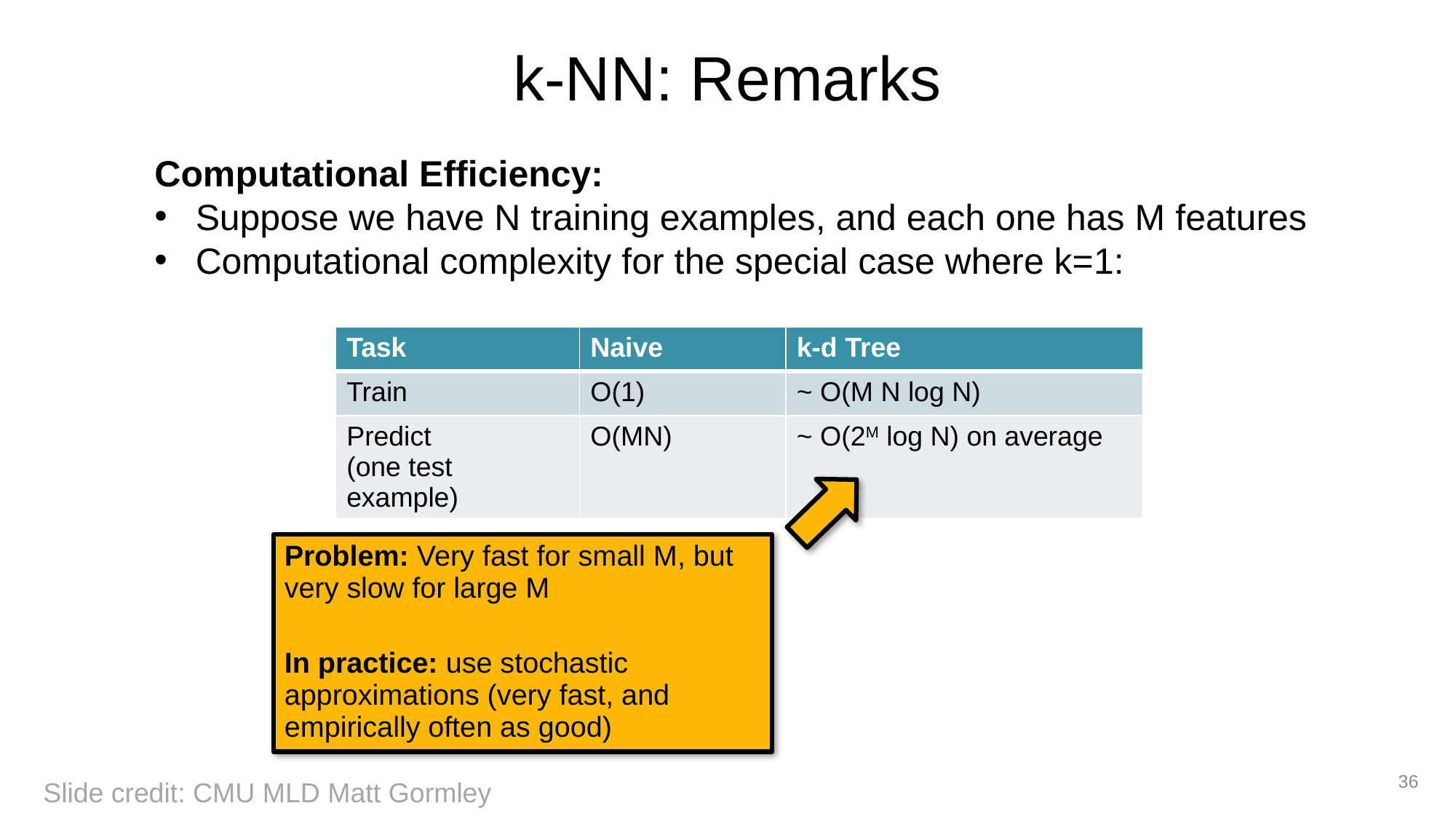

# k-NN: Remarks
Computational Efficiency:
Suppose we have N training examples, and each one has M features
Computational complexity for the special case where k=1:
| Task | Naive | k-d Tree |
| --- | --- | --- |
| Train | O(1) | ~ O(M N log N) |
| Predict (one test example) | O(MN) | ~ O(2M log N) on average |

Problem: Very fast for small M, but very slow for large M

In practice: use stochastic approximations (very fast, and empirically often as good)
36
Slide credit: CMU MLD Matt Gormley